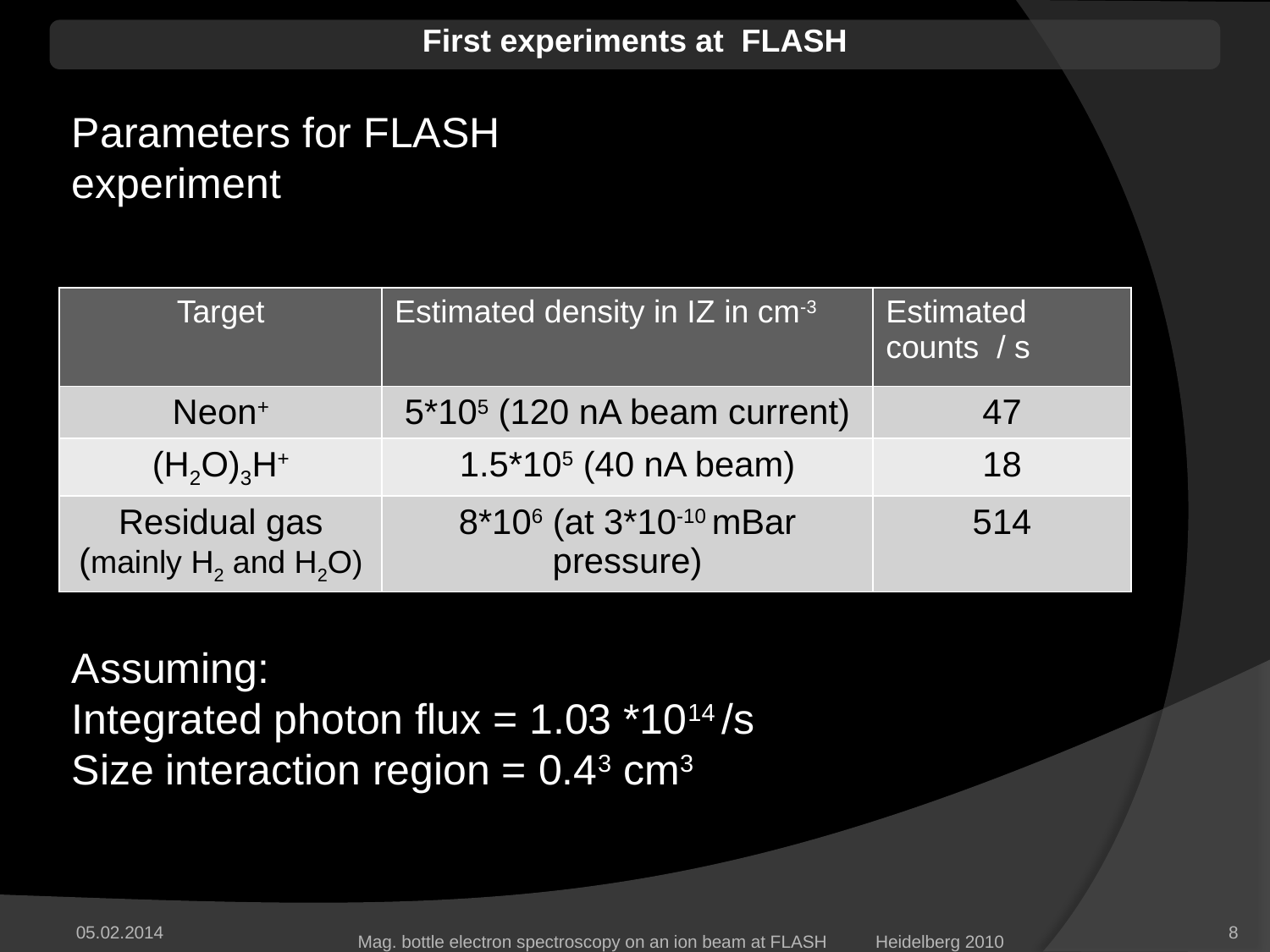

First experiments at  FLASH
Parameters for FLASH experiment
| Target | Estimated density in IZ in cm-3 | Estimated counts / s |
| --- | --- | --- |
| Neon+ | 5\*105 (120 nA beam current) | 47 |
| (H2O)3H+ | 1.5\*105 (40 nA beam) | 18 |
| Residual gas (mainly H2 and H2O) | 8\*106 (at 3\*10-10 mBar pressure) | 514 |
Assuming:
Integrated photon flux = 1.03 *1014 /s
Size interaction region = 0.43 cm3
05.02.2014
8
Mag. bottle electron spectroscopy on an ion beam at FLASH	  Heidelberg 2010